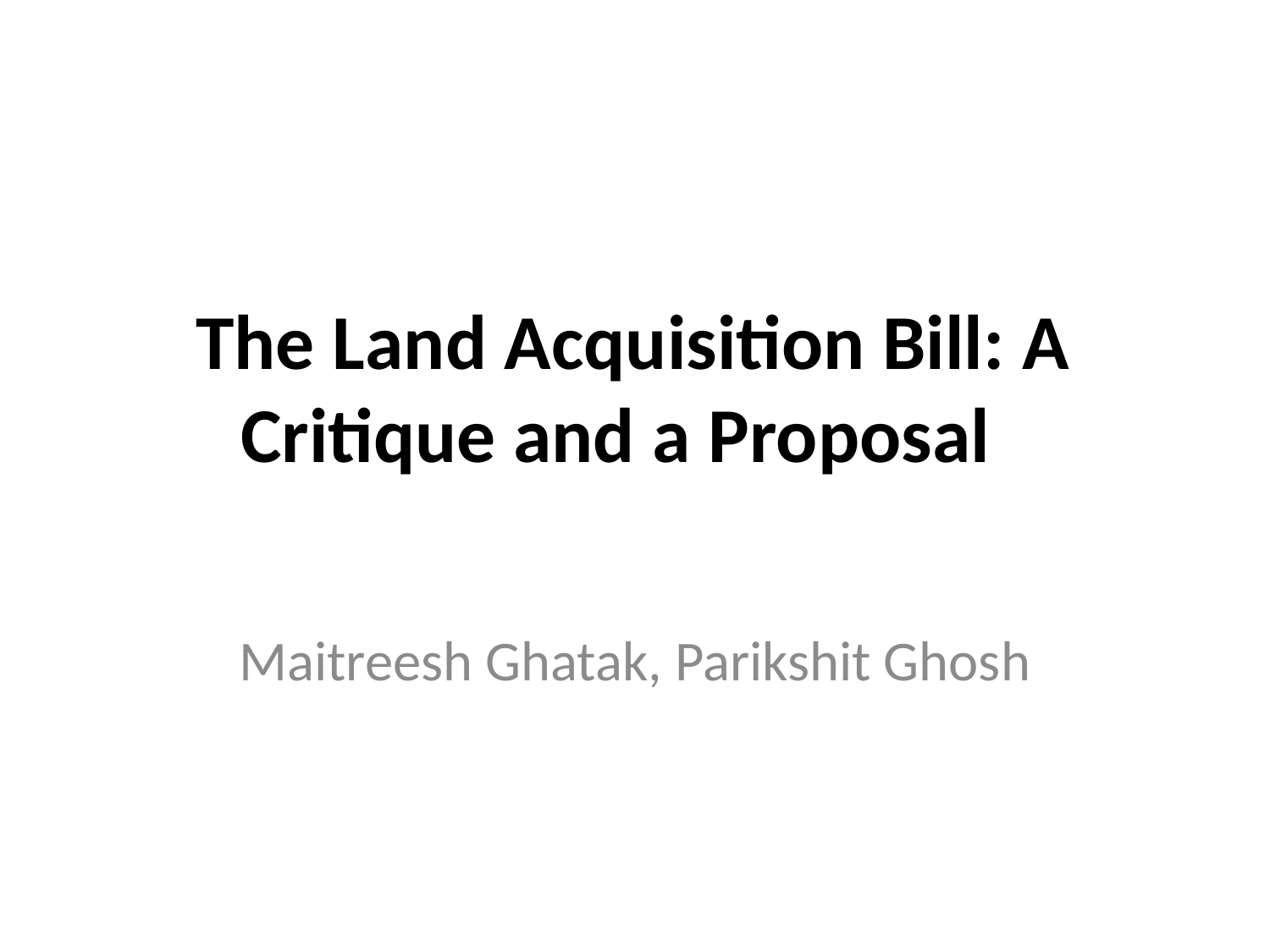

# The Land Acquisition Bill: A Critique and a Proposal

 Maitreesh Ghatak, Parikshit Ghosh